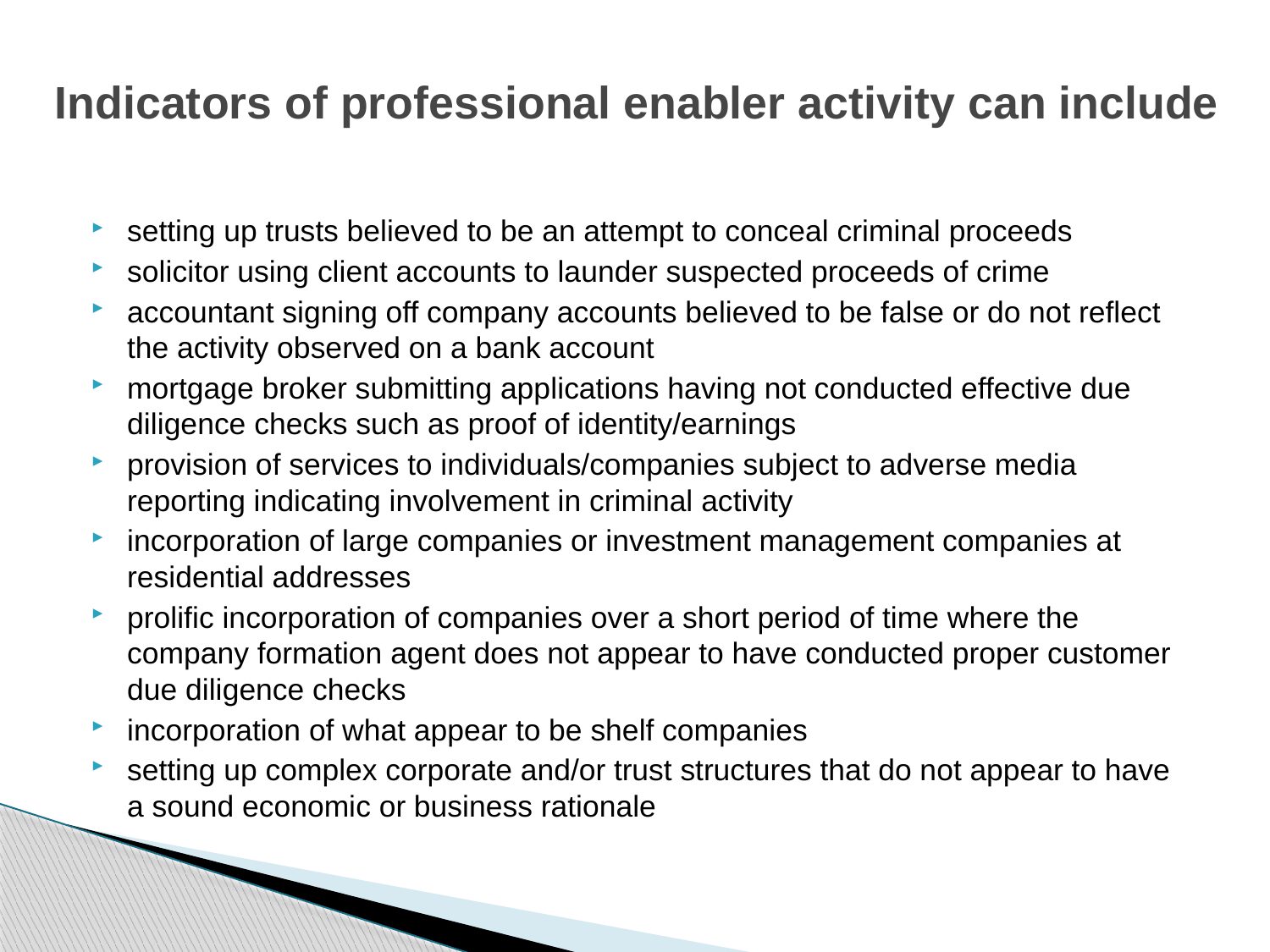

# Indicators of professional enabler activity can include
setting up trusts believed to be an attempt to conceal criminal proceeds
solicitor using client accounts to launder suspected proceeds of crime
accountant signing off company accounts believed to be false or do not reflect the activity observed on a bank account
mortgage broker submitting applications having not conducted effective due diligence checks such as proof of identity/earnings
provision of services to individuals/companies subject to adverse media reporting indicating involvement in criminal activity
incorporation of large companies or investment management companies at residential addresses
prolific incorporation of companies over a short period of time where the company formation agent does not appear to have conducted proper customer due diligence checks
incorporation of what appear to be shelf companies
setting up complex corporate and/or trust structures that do not appear to have a sound economic or business rationale